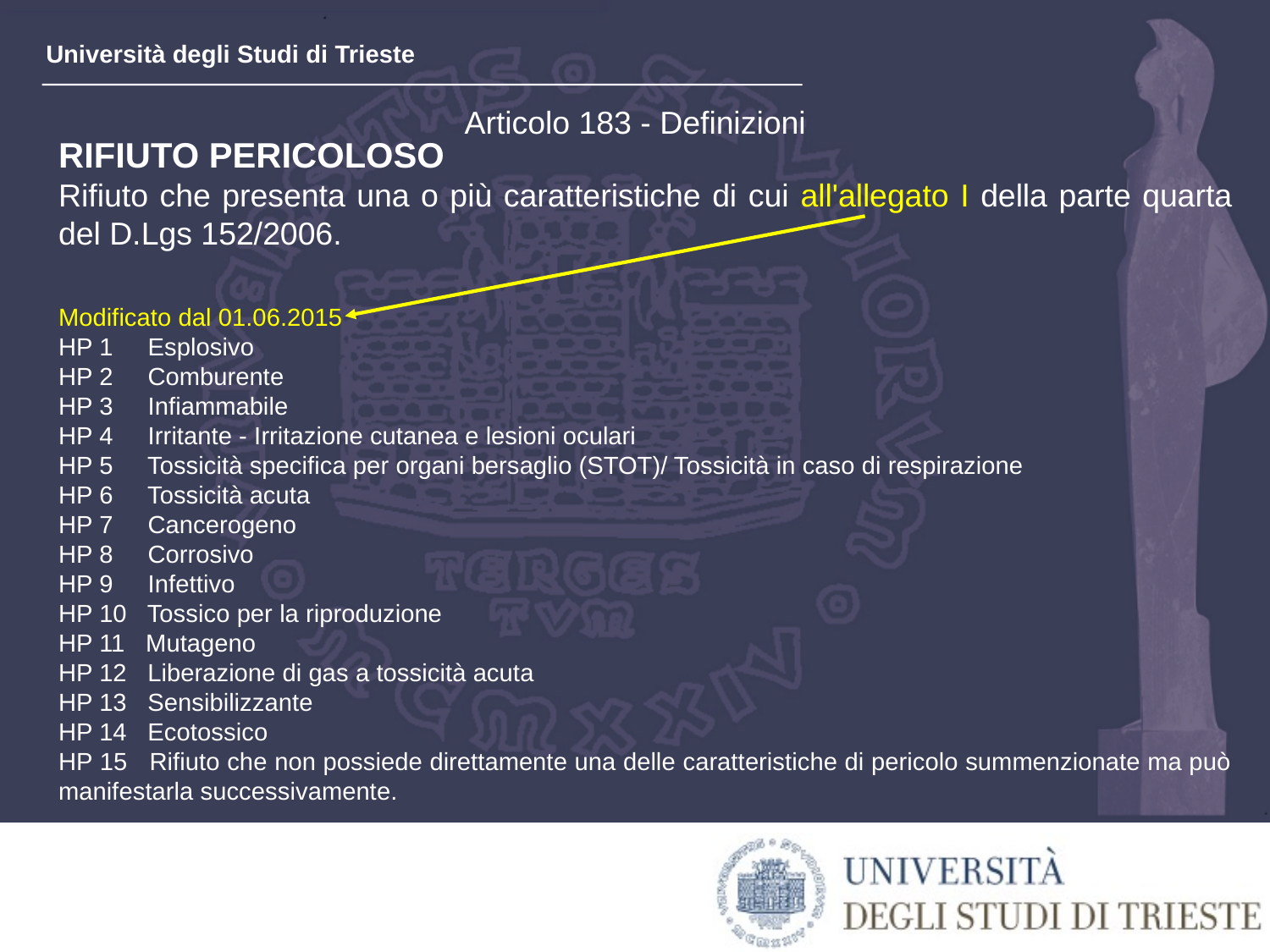

Articolo 183 - Definizioni
RIFIUTO PERICOLOSO
Rifiuto che presenta una o più caratteristiche di cui all'allegato I della parte quarta del D.Lgs 152/2006.

Modificato dal 01.06.2015
HP 1     Esplosivo
HP 2     Comburente
HP 3     Infiammabile
HP 4     Irritante - Irritazione cutanea e lesioni oculari
HP 5     Tossicità specifica per organi bersaglio (STOT)/ Tossicità in caso di respirazione
HP 6     Tossicità acuta
HP 7     Cancerogeno
HP 8     Corrosivo
HP 9     Infettivo
HP 10   Tossico per la riproduzione
HP 11   Mutageno
HP 12   Liberazione di gas a tossicità acuta
HP 13   Sensibilizzante
HP 14   Ecotossico
HP 15   Rifiuto che non possiede direttamente una delle caratteristiche di pericolo summenzionate ma può manifestarla successivamente.